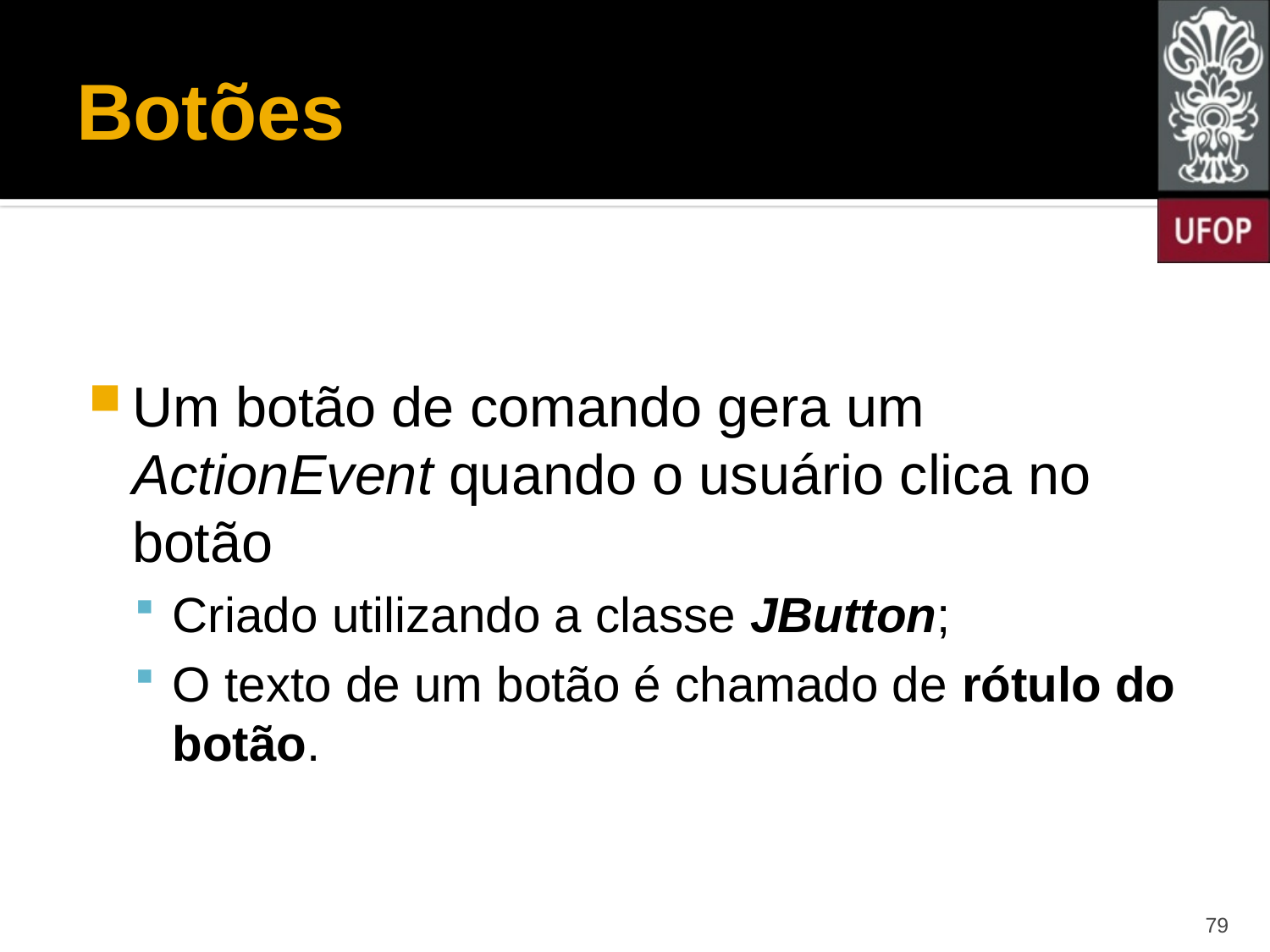

# Botões
Um botão de comando gera um ActionEvent quando o usuário clica no botão
Criado utilizando a classe JButton;
O texto de um botão é chamado de rótulo do botão.
79